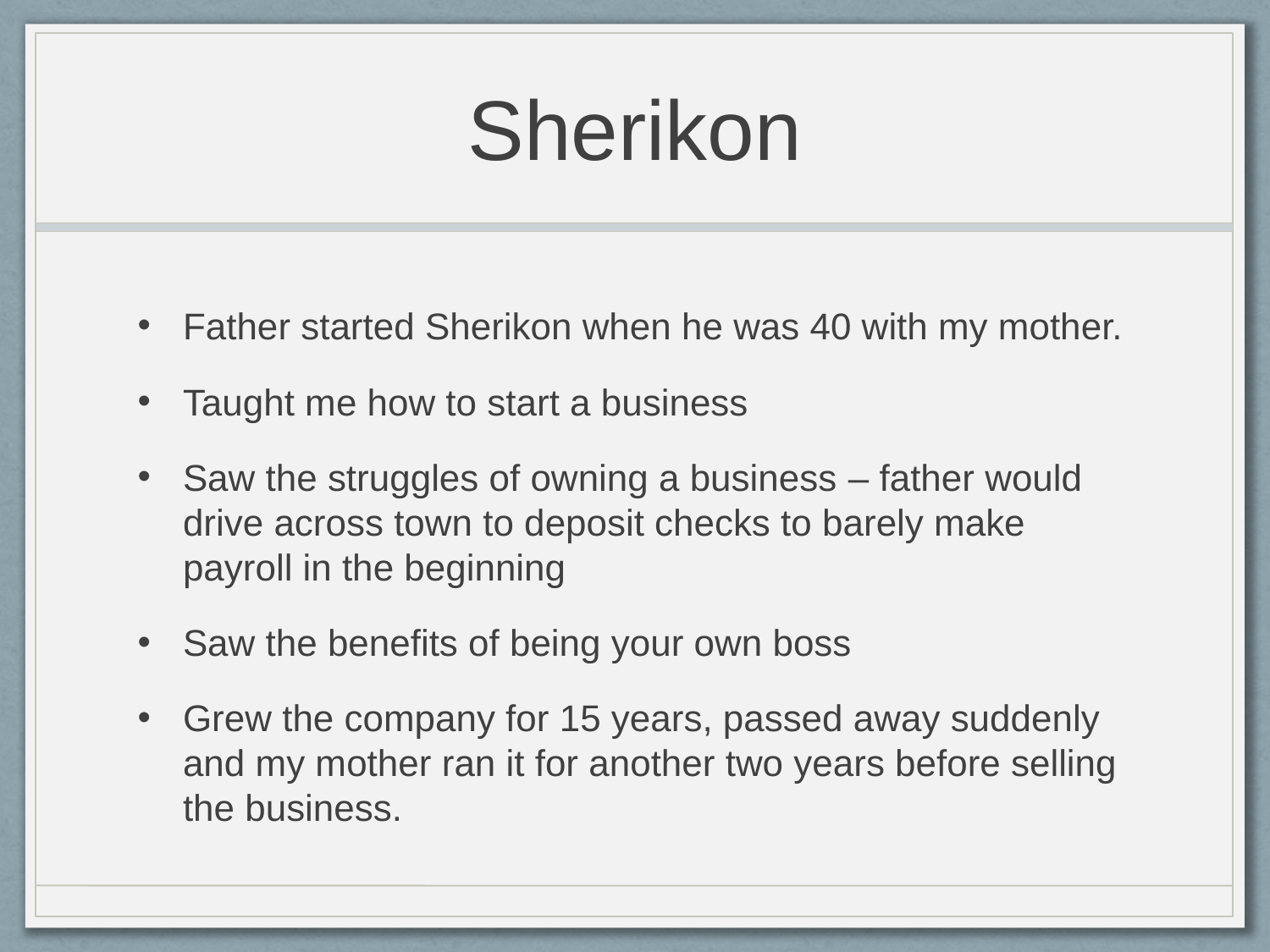

# Sherikon
Father started Sherikon when he was 40 with my mother.
Taught me how to start a business
Saw the struggles of owning a business – father would drive across town to deposit checks to barely make payroll in the beginning
Saw the benefits of being your own boss
Grew the company for 15 years, passed away suddenly and my mother ran it for another two years before selling the business.